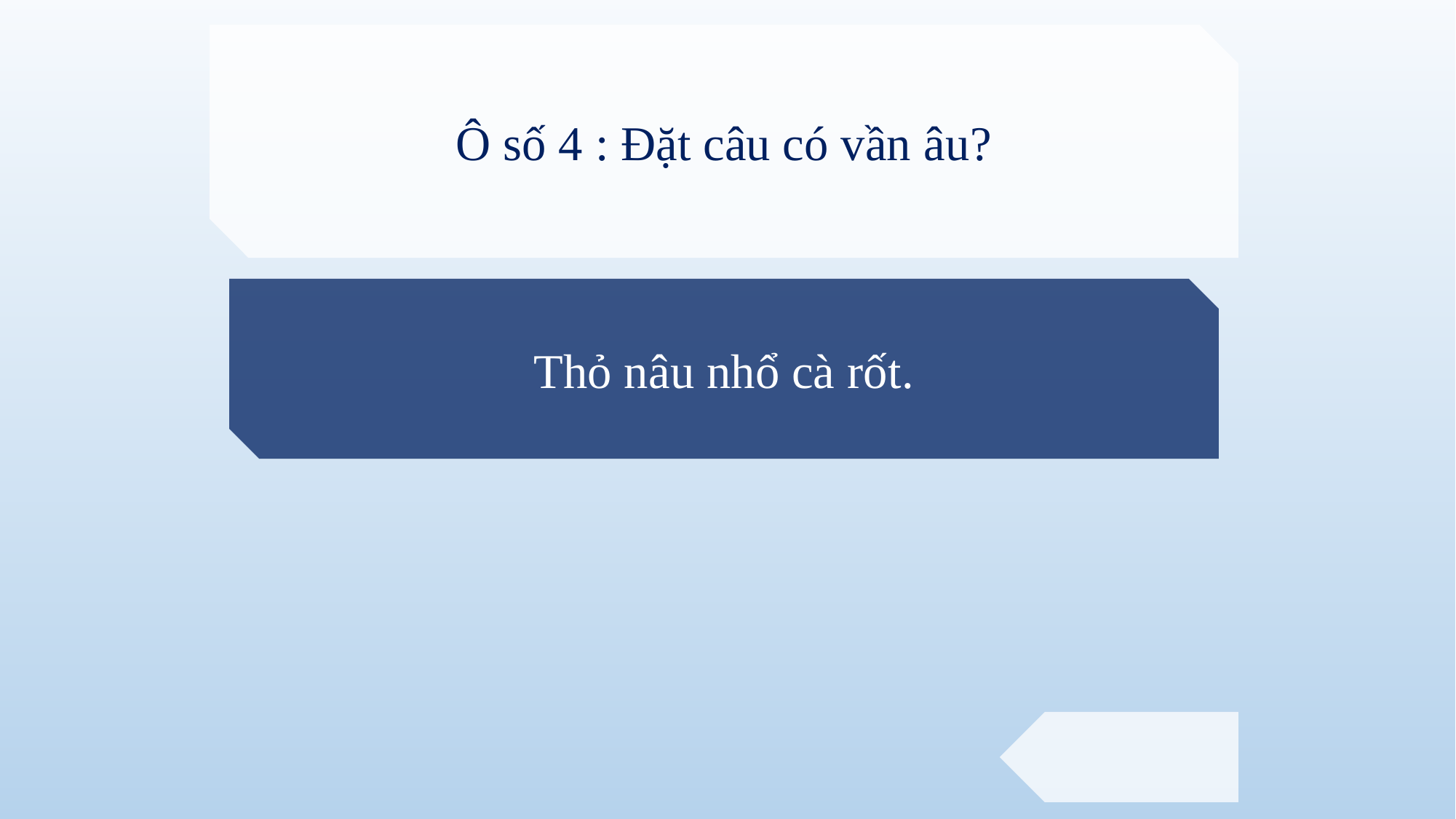

Ô số 4 : Đặt câu có vần âu?
Thỏ nâu nhổ cà rốt.